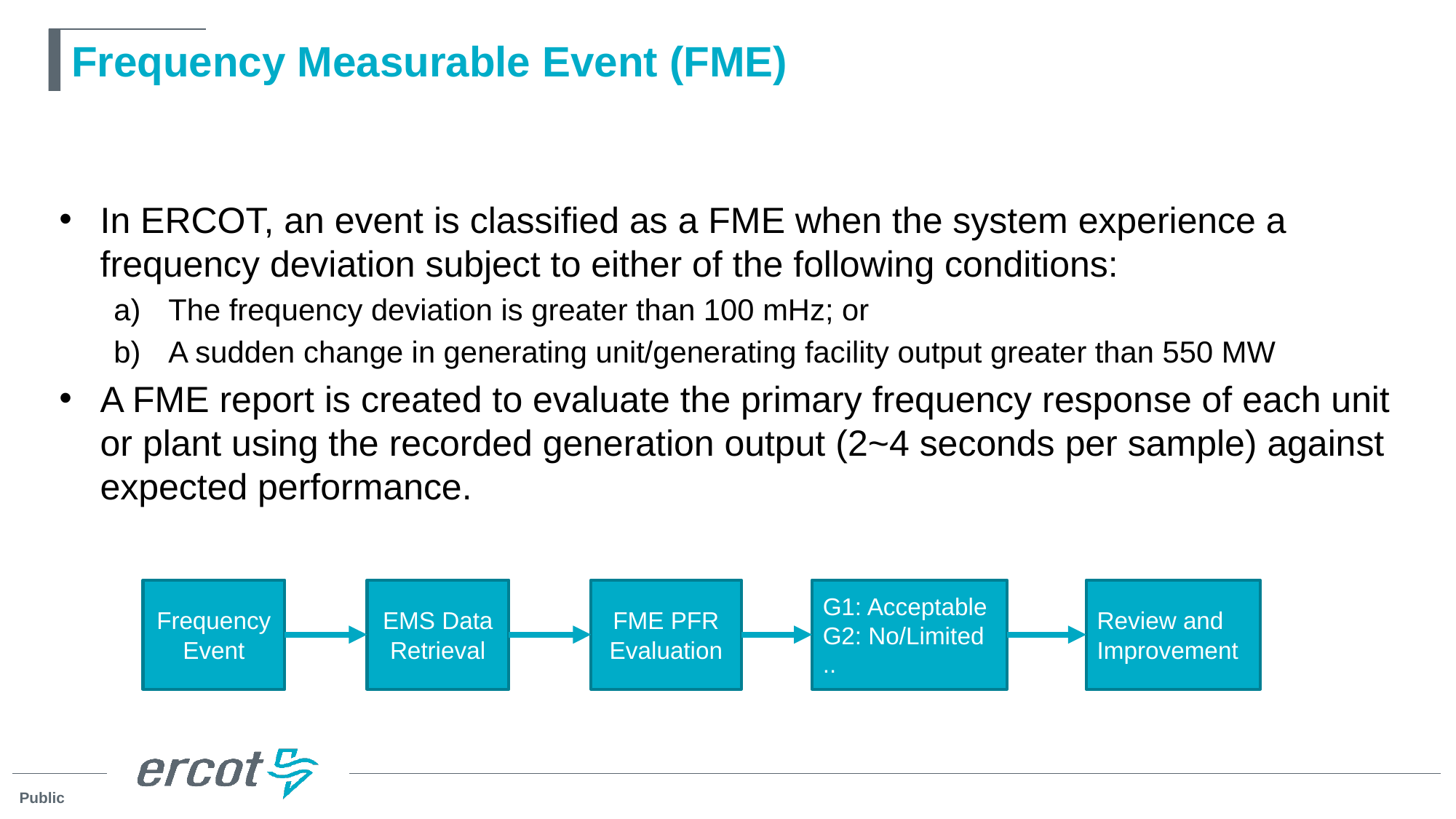

# Frequency Measurable Event (FME)
In ERCOT, an event is classified as a FME when the system experience a frequency deviation subject to either of the following conditions:
The frequency deviation is greater than 100 mHz; or
A sudden change in generating unit/generating facility output greater than 550 MW
A FME report is created to evaluate the primary frequency response of each unit or plant using the recorded generation output (2~4 seconds per sample) against expected performance.

Frequency Event
G1: Acceptable
G2: No/Limited
..
Review and Improvement
EMS Data Retrieval
FME PFR Evaluation